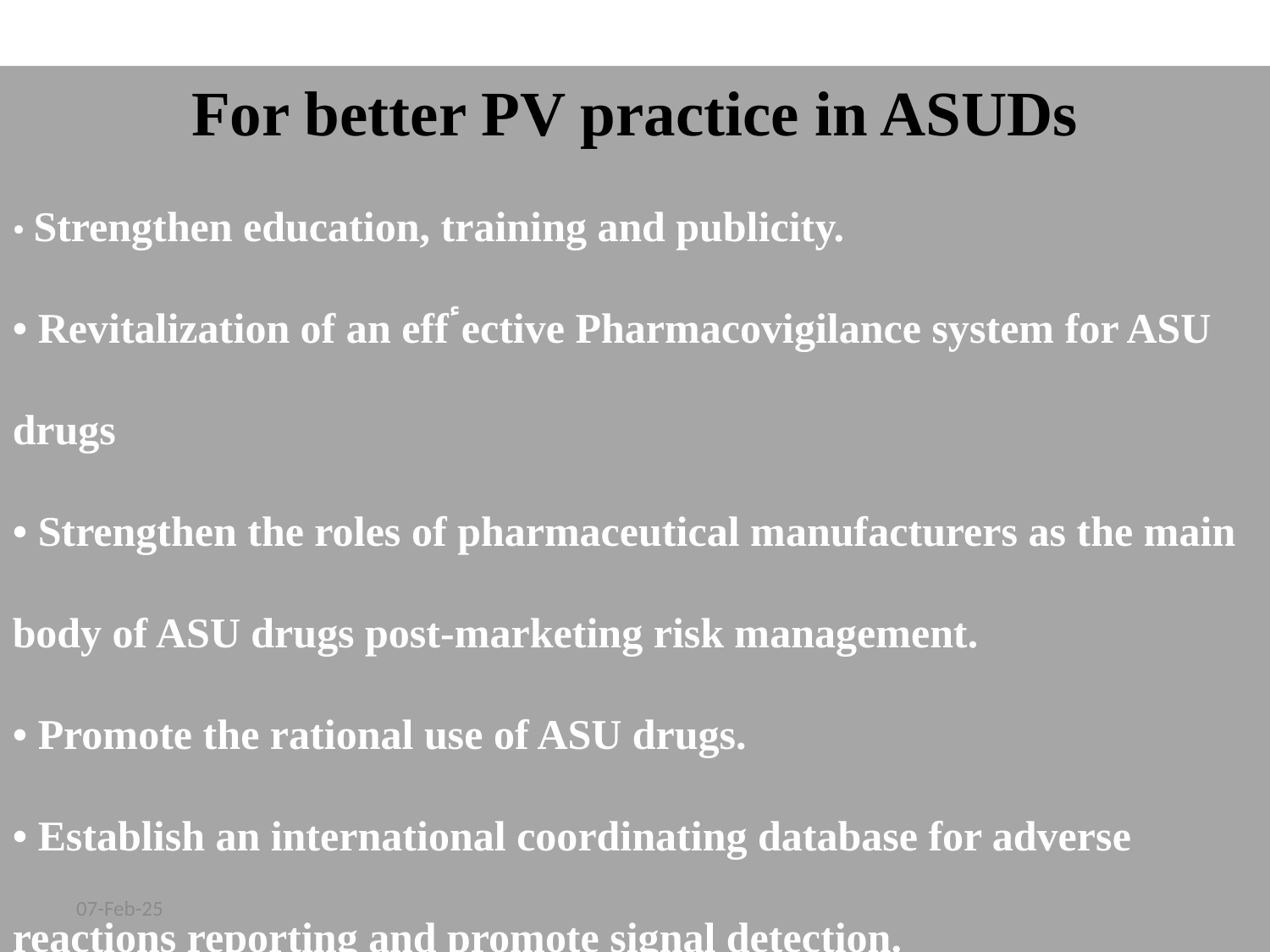

For better PV practice in ASUDs
• Strengthen education, training and publicity.
• Revitalization of an effٴective Pharmacovigilance system for ASU drugs
• Strengthen the roles of pharmaceutical manufacturers as the main body of ASU drugs post-marketing risk management.
• Promote the rational use of ASU drugs.
• Establish an international coordinating database for adverse reactions reporting and promote signal detection.
07-Feb-25
58